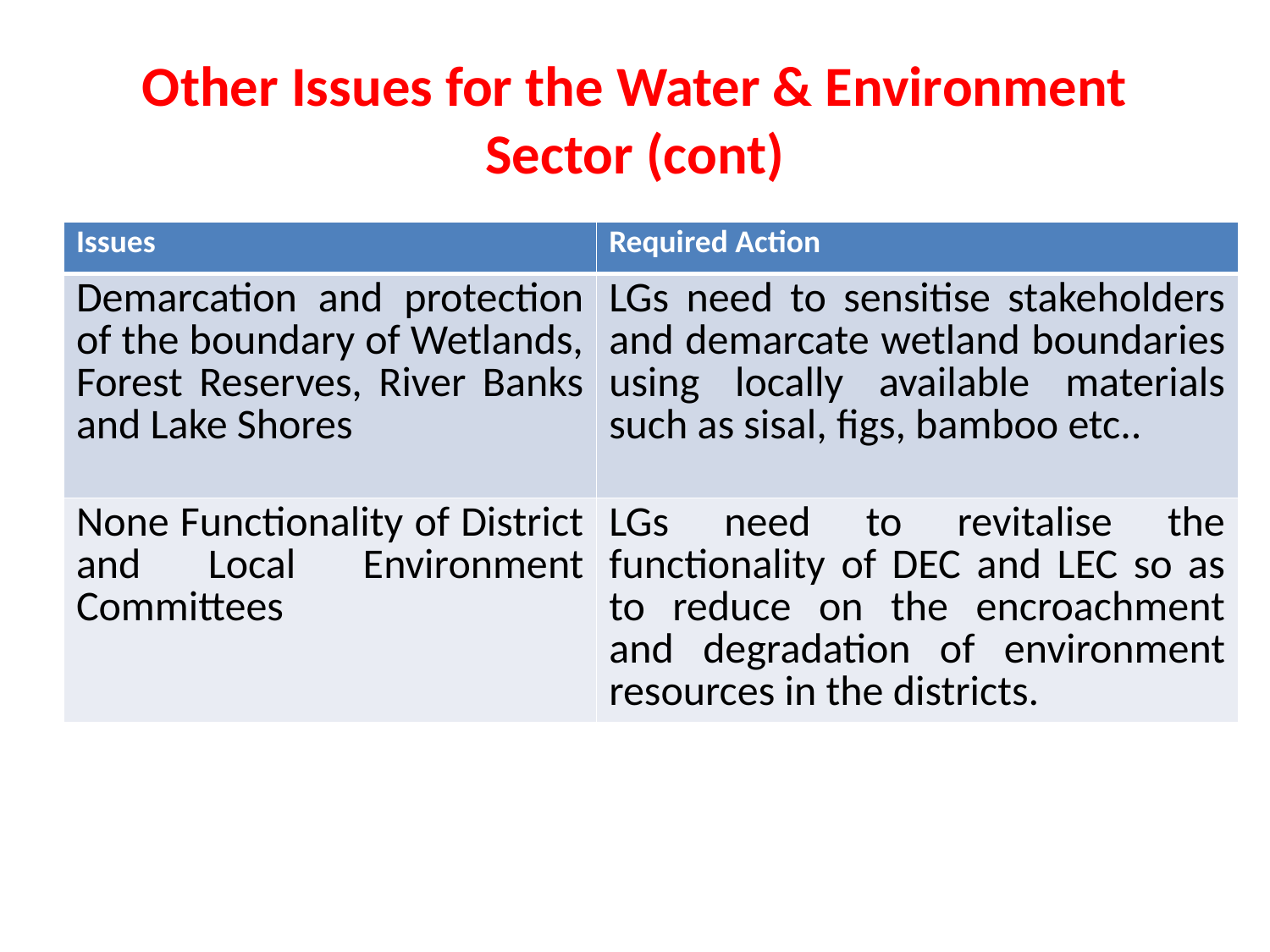

# Other Issues for the Water & Environment Sector (cont)
| Issues | Required Action |
| --- | --- |
| Demarcation and protection of the boundary of Wetlands, Forest Reserves, River Banks and Lake Shores | LGs need to sensitise stakeholders and demarcate wetland boundaries using locally available materials such as sisal, figs, bamboo etc.. |
| None Functionality of District and Local Environment Committees | LGs need to revitalise the functionality of DEC and LEC so as to reduce on the encroachment and degradation of environment resources in the districts. |